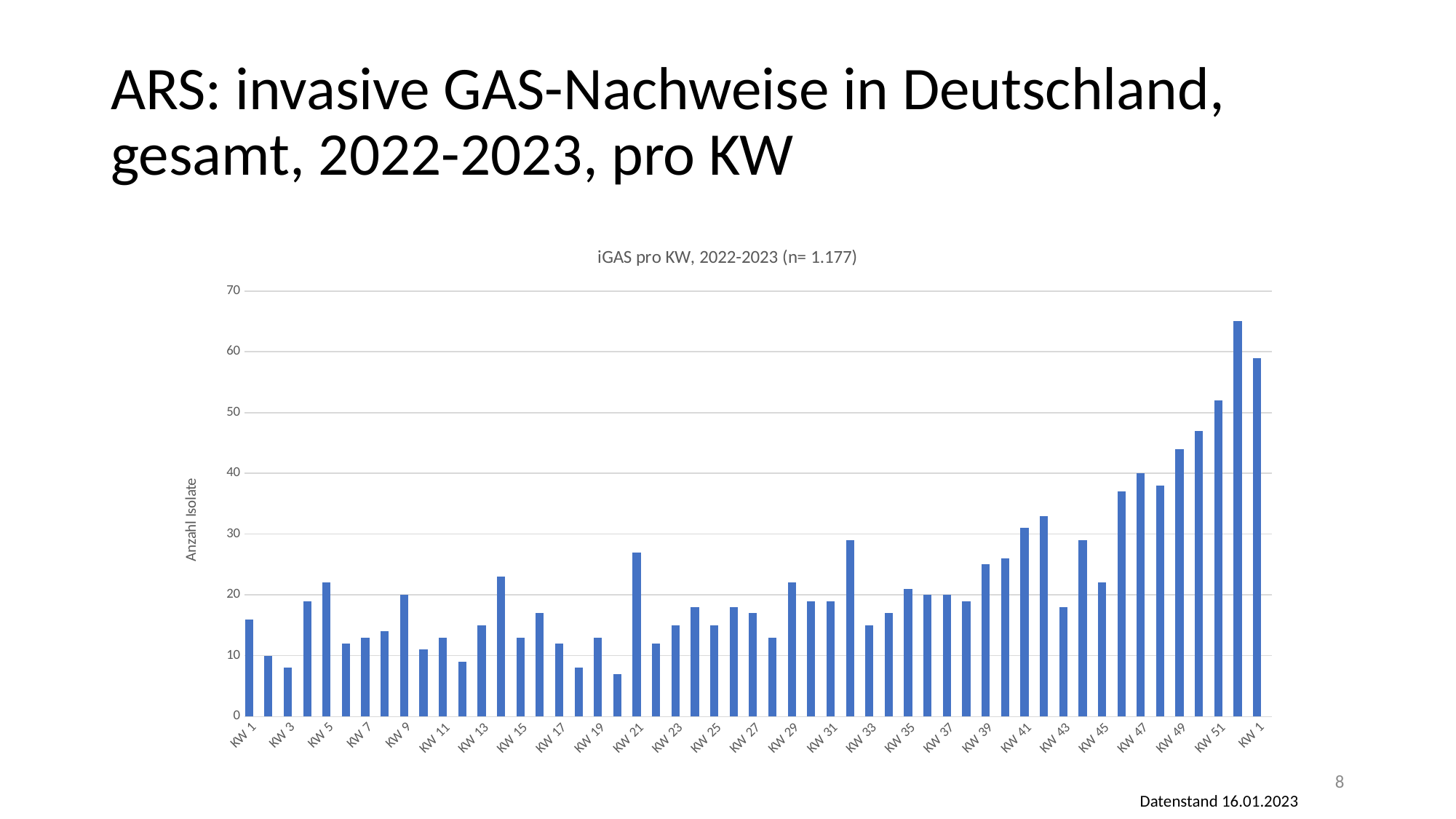

# ARS: invasive GAS-Nachweise in Deutschland, gesamt, 2022-2023, pro KW

### Chart: iGAS pro KW, 2022-2023 (n= 1.177)

| Category |  |  |
|---|---|---|
| KW 1 | 16.0 | None |
| KW 2 | 10.0 | None |
| KW 3 | 8.0 | None |
| KW 4 | 19.0 | None |
| KW 5 | 22.0 | None |
| KW 6 | 12.0 | None |
| KW 7 | 13.0 | None |
| KW 8 | 14.0 | None |
| KW 9 | 20.0 | None |
| KW 10 | 11.0 | None |
| KW 11 | 13.0 | None |
| KW 12 | 9.0 | None |
| KW 13 | 15.0 | None |
| KW 14 | 23.0 | None |
| KW 15 | 13.0 | None |
| KW 16 | 17.0 | None |
| KW 17 | 12.0 | None |
| KW 18 | 8.0 | None |
| KW 19 | 13.0 | None |
| KW 20 | 7.0 | None |
| KW 21 | 27.0 | None |
| KW 22 | 12.0 | None |
| KW 23 | 15.0 | None |
| KW 24 | 18.0 | None |
| KW 25 | 15.0 | None |
| KW 26 | 18.0 | None |
| KW 27 | 17.0 | None |
| KW 28 | 13.0 | None |
| KW 29 | 22.0 | None |
| KW 30 | 19.0 | None |
| KW 31 | 19.0 | None |
| KW 32 | 29.0 | None |
| KW 33 | 15.0 | None |
| KW 34 | 17.0 | None |
| KW 35 | 21.0 | None |
| KW 36 | 20.0 | None |
| KW 37 | 20.0 | None |
| KW 38 | 19.0 | None |
| KW 39 | 25.0 | None |
| KW 40 | 26.0 | None |
| KW 41 | 31.0 | None |
| KW 42 | 33.0 | None |
| KW 43 | 18.0 | None |
| KW 44 | 29.0 | None |
| KW 45 | 22.0 | None |
| KW 46 | 37.0 | None |
| KW 47 | 40.0 | None |
| KW 48 | 38.0 | None |
| KW 49 | 44.0 | None |
| KW 50 | 47.0 | None |
| KW 51 | 52.0 | None |
| KW 52 | 65.0 | None |
| KW 1 | 59.0 | None |

### Chart

| Category |
|---|
8
Datenstand 16.01.2023